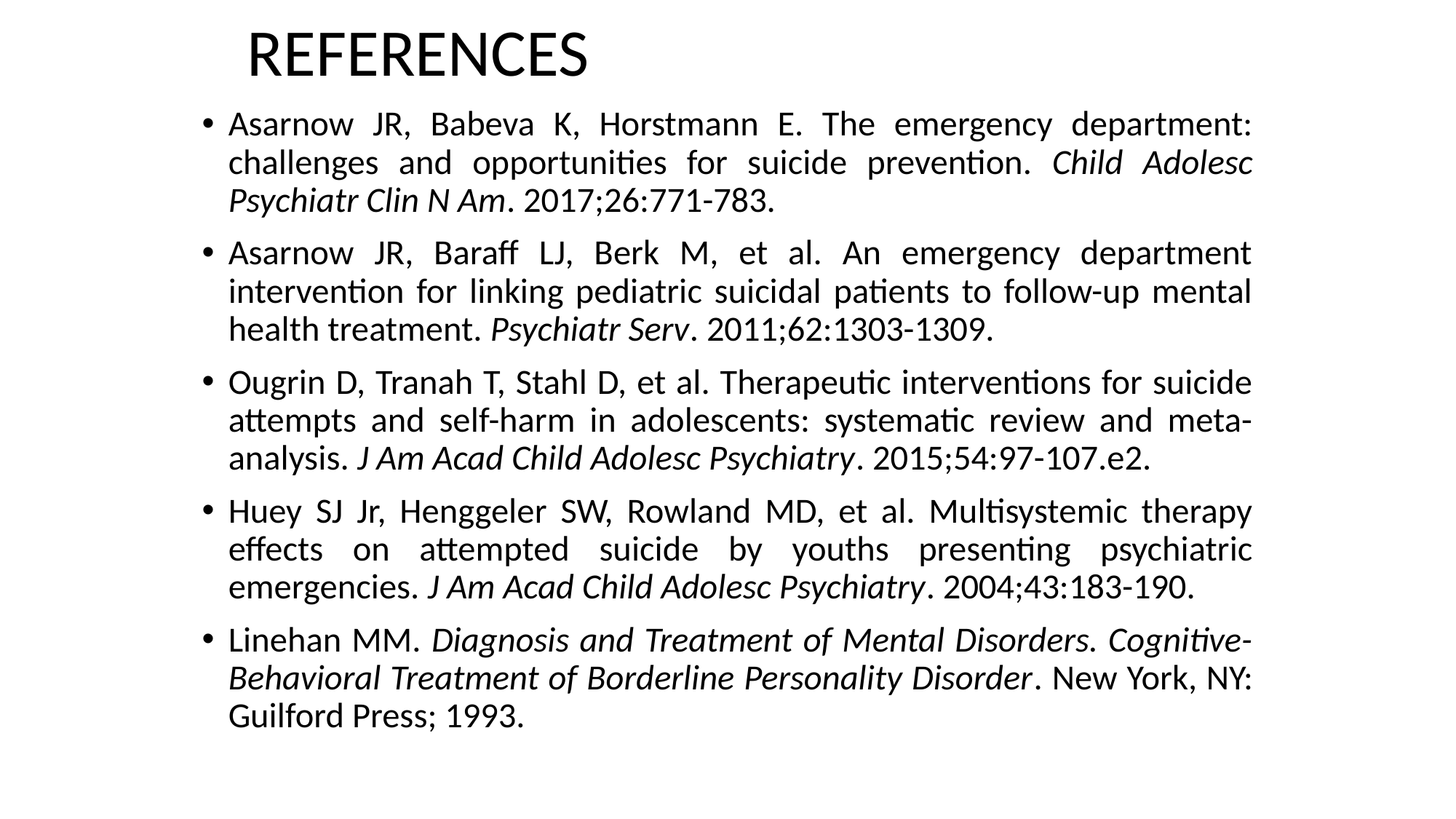

# REFERENCES
Asarnow JR, Babeva K, Horstmann E. The emergency department: challenges and opportunities for suicide prevention. Child Adolesc Psychiatr Clin N Am. 2017;26:771-783.
Asarnow JR, Baraff LJ, Berk M, et al. An emergency department intervention for linking pediatric suicidal patients to follow-up mental health treatment. Psychiatr Serv. 2011;62:1303-1309.
Ougrin D, Tranah T, Stahl D, et al. Therapeutic interventions for suicide attempts and self-harm in adolescents: systematic review and meta-analysis. J Am Acad Child Adolesc Psychiatry. 2015;54:97-107.e2.
Huey SJ Jr, Henggeler SW, Rowland MD, et al. Multisystemic therapy effects on attempted suicide by youths presenting psychiatric emergencies. J Am Acad Child Adolesc Psychiatry. 2004;43:183-190.
Linehan MM. Diagnosis and Treatment of Mental Disorders. Cognitive-Behavioral Treatment of Borderline Personality Disorder. New York, NY: Guilford Press; 1993.